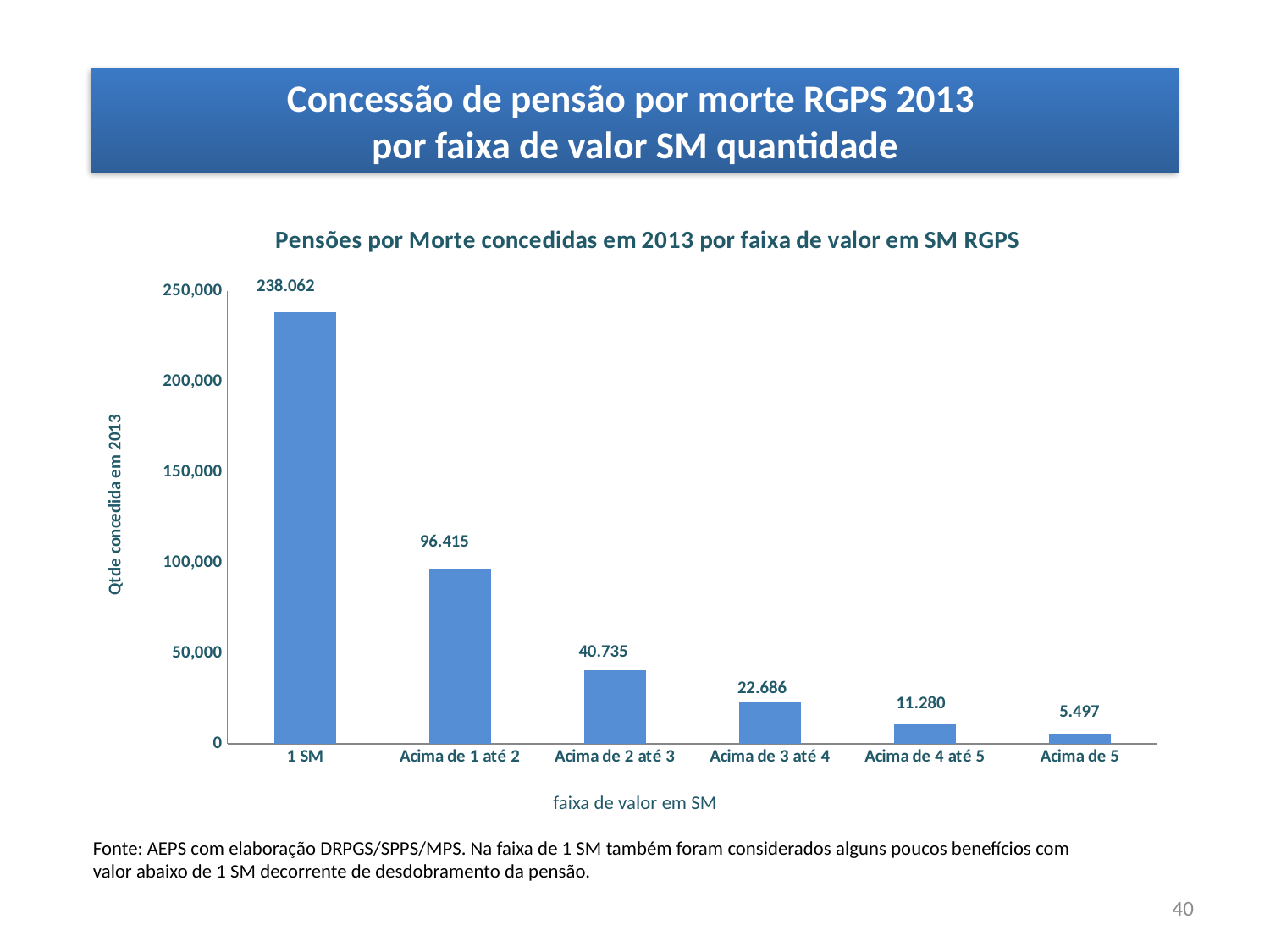

Concessão de pensão por morte RGPS 2013
por faixa de valor SM quantidade

### Chart: Pensões por Morte concedidas em 2013 por faixa de valor em SM RGPS

| Category | Colunas2 | Colunas3 | Colunas4 |
|---|---|---|---|
| 1 SM | 238062.0 | None | None |
| Acima de 1 até 2 | 96415.0 | None | None |
| Acima de 2 até 3 | 40735.0 | None | None |
| Acima de 3 até 4 | 22686.0 | None | None |
| Acima de 4 até 5 | 11280.0 | None | None |
| Acima de 5 | 5497.0 | None | None |
238.062
96.415
40.735
22.686
11.280
5.497
faixa de valor em SM
Fonte: AEPS com elaboração DRPGS/SPPS/MPS. Na faixa de 1 SM também foram considerados alguns poucos benefícios com valor abaixo de 1 SM decorrente de desdobramento da pensão.
40